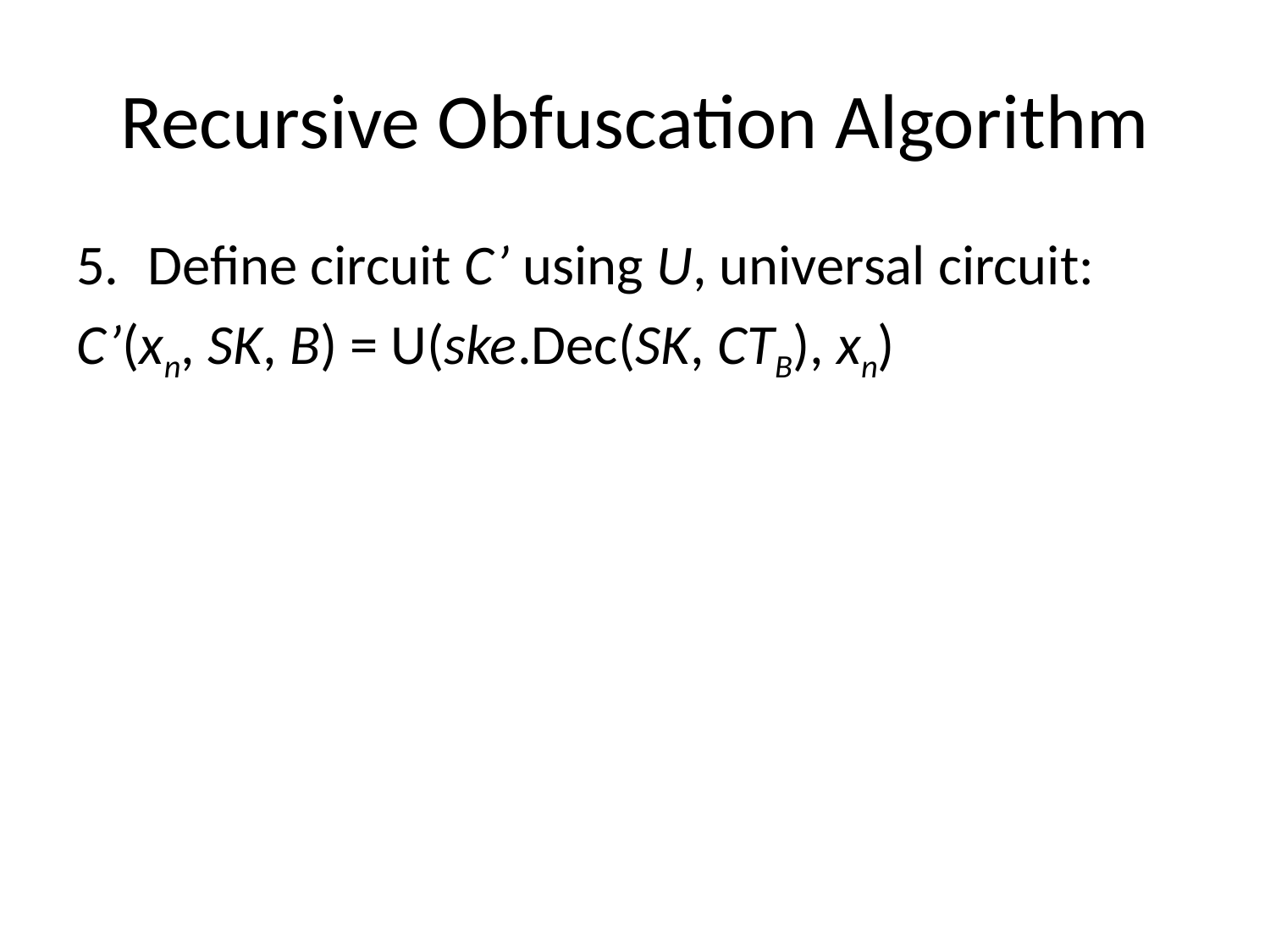

# Recursive Obfuscation Algorithm
Define circuit C’ using U, universal circuit:
C’(xn, SK, B) = U(ske.Dec(SK, CTB), xn)